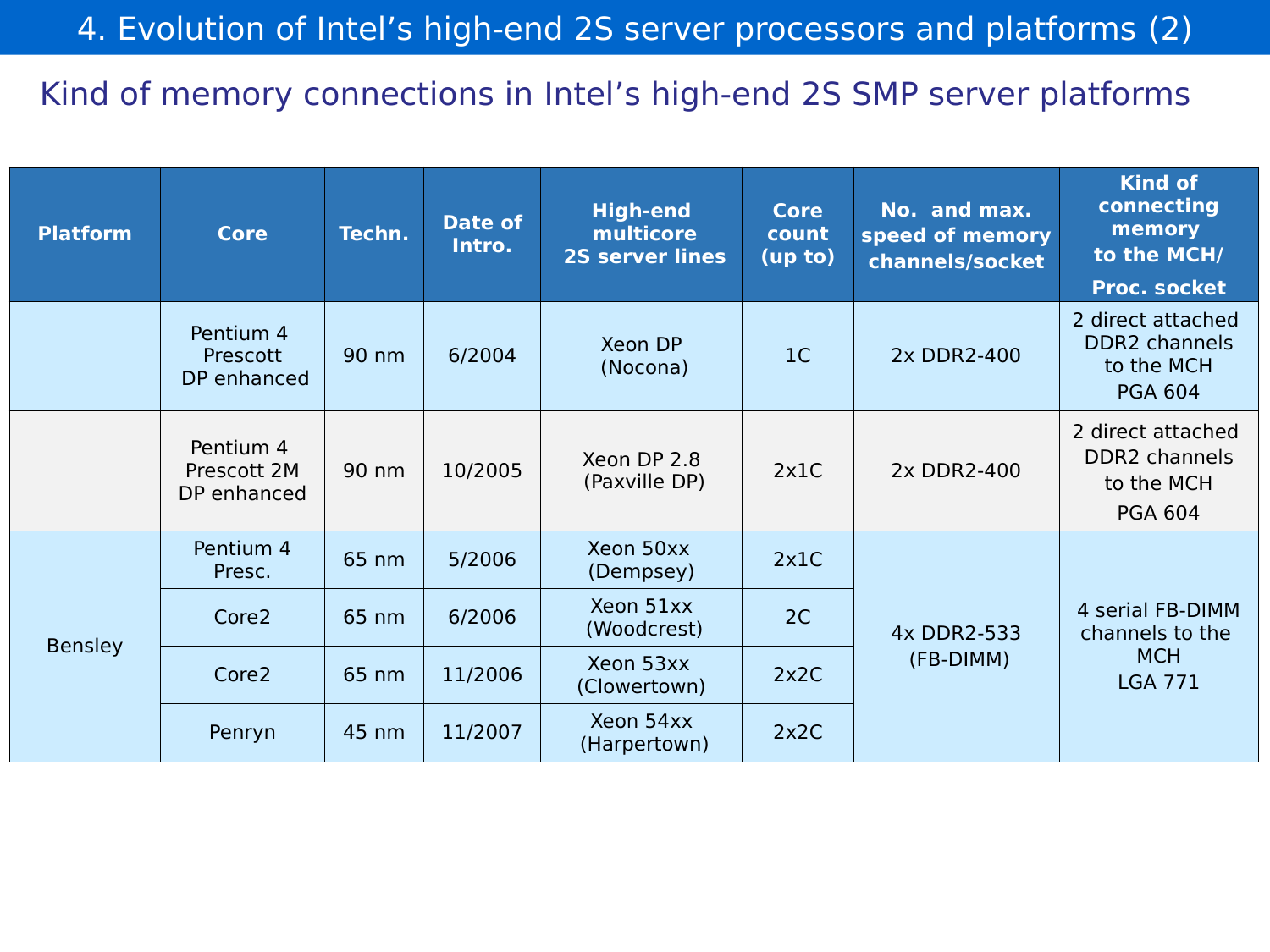

# 4. Evolution of Intel’s high-end 2S server processors and platforms (2)
Kind of memory connections in Intel’s high-end 2S SMP server platforms
| Platform | Core | Techn. | Date of Intro. | High-end multicore 2S server lines | Core count (up to) | No. and max. speed of memory channels/socket | Kind of connecting memory to the MCH/ Proc. socket |
| --- | --- | --- | --- | --- | --- | --- | --- |
|  | Pentium 4 Prescott DP enhanced | 90 nm | 6/2004 | Xeon DP (Nocona) | 1C | 2x DDR2-400 | 2 direct attached DDR2 channels to the MCH PGA 604 |
|  | Pentium 4 Prescott 2M DP enhanced | 90 nm | 10/2005 | Xeon DP 2.8 (Paxville DP) | 2x1C | 2x DDR2-400 | 2 direct attached DDR2 channels to the MCH PGA 604 |
| Bensley | Pentium 4 Presc. | 65 nm | 5/2006 | Xeon 50xx (Dempsey) | 2x1C | 4x DDR2-533 (FB-DIMM) | 4 serial FB-DIMM channels to the MCH LGA 771 |
|  | Core2 | 65 nm | 6/2006 | Xeon 51xx (Woodcrest) | 2C |  |  |
|  | Core2 | 65 nm | 11/2006 | Xeon 53xx (Clowertown) | 2x2C |  |  |
|  | Penryn | 45 nm | 11/2007 | Xeon 54xx (Harpertown) | 2x2C |  |  |